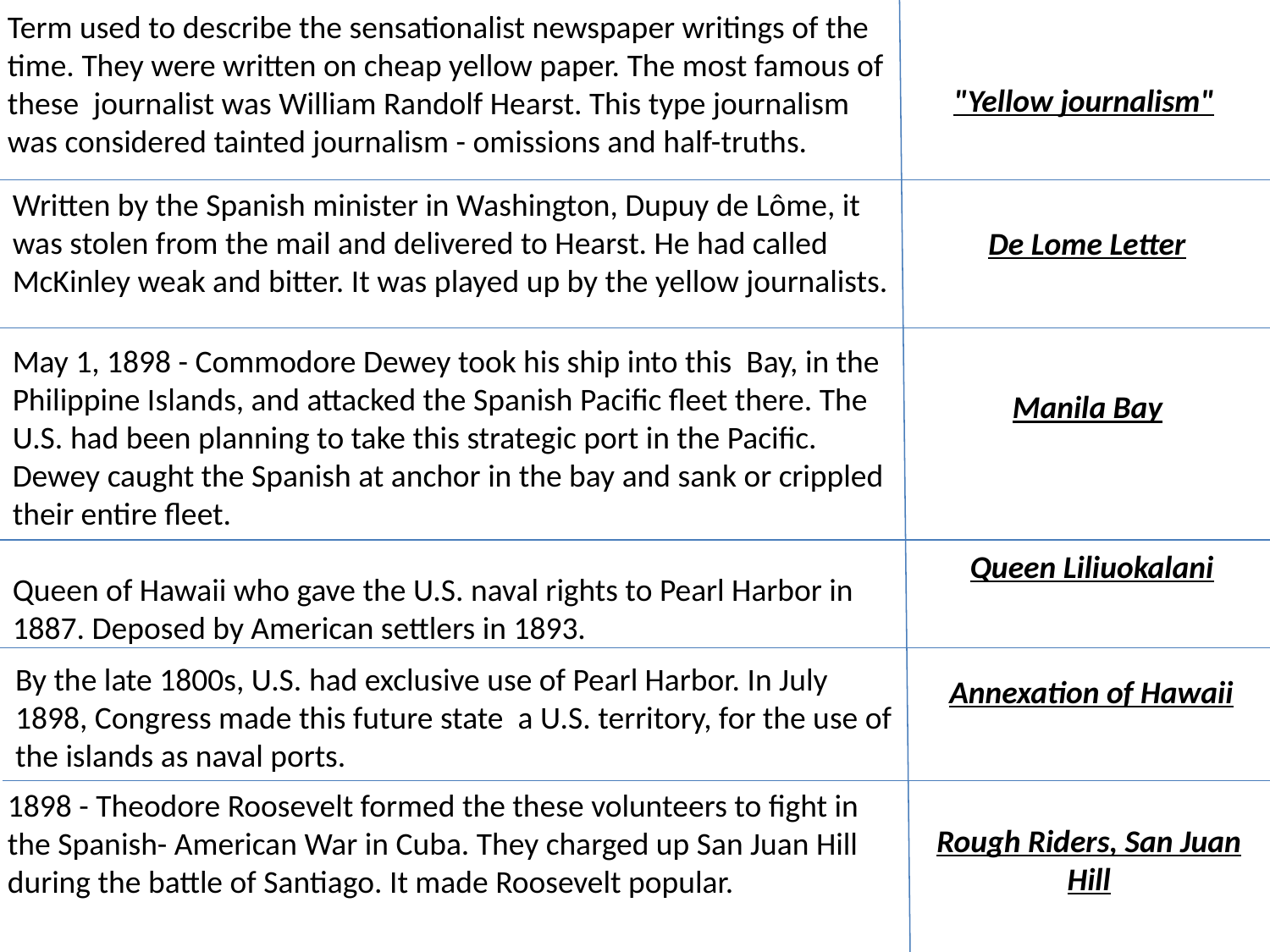

Term used to describe the sensationalist newspaper writings of the time. They were written on cheap yellow paper. The most famous of these  journalist was William Randolf Hearst. This type journalism was considered tainted journalism - omissions and half-truths.

"Yellow journalism"
Written by the Spanish minister in Washington, Dupuy de Lôme, it was stolen from the mail and delivered to Hearst. He had called McKinley weak and bitter. It was played up by the yellow journalists.
De Lome Letter
May 1, 1898 - Commodore Dewey took his ship into this  Bay, in the Philippine Islands, and attacked the Spanish Pacific fleet there. The U.S. had been planning to take this strategic port in the Pacific. Dewey caught the Spanish at anchor in the bay and sank or crippled their entire fleet.
Manila Bay
Queen Liliuokalani
Queen of Hawaii who gave the U.S. naval rights to Pearl Harbor in 1887. Deposed by American settlers in 1893.
By the late 1800s, U.S. had exclusive use of Pearl Harbor. In July 1898, Congress made this future state  a U.S. territory, for the use of the islands as naval ports.
Annexation of Hawaii
1898 - Theodore Roosevelt formed the these volunteers to fight in the Spanish- American War in Cuba. They charged up San Juan Hill during the battle of Santiago. It made Roosevelt popular.
Rough Riders, San Juan Hill